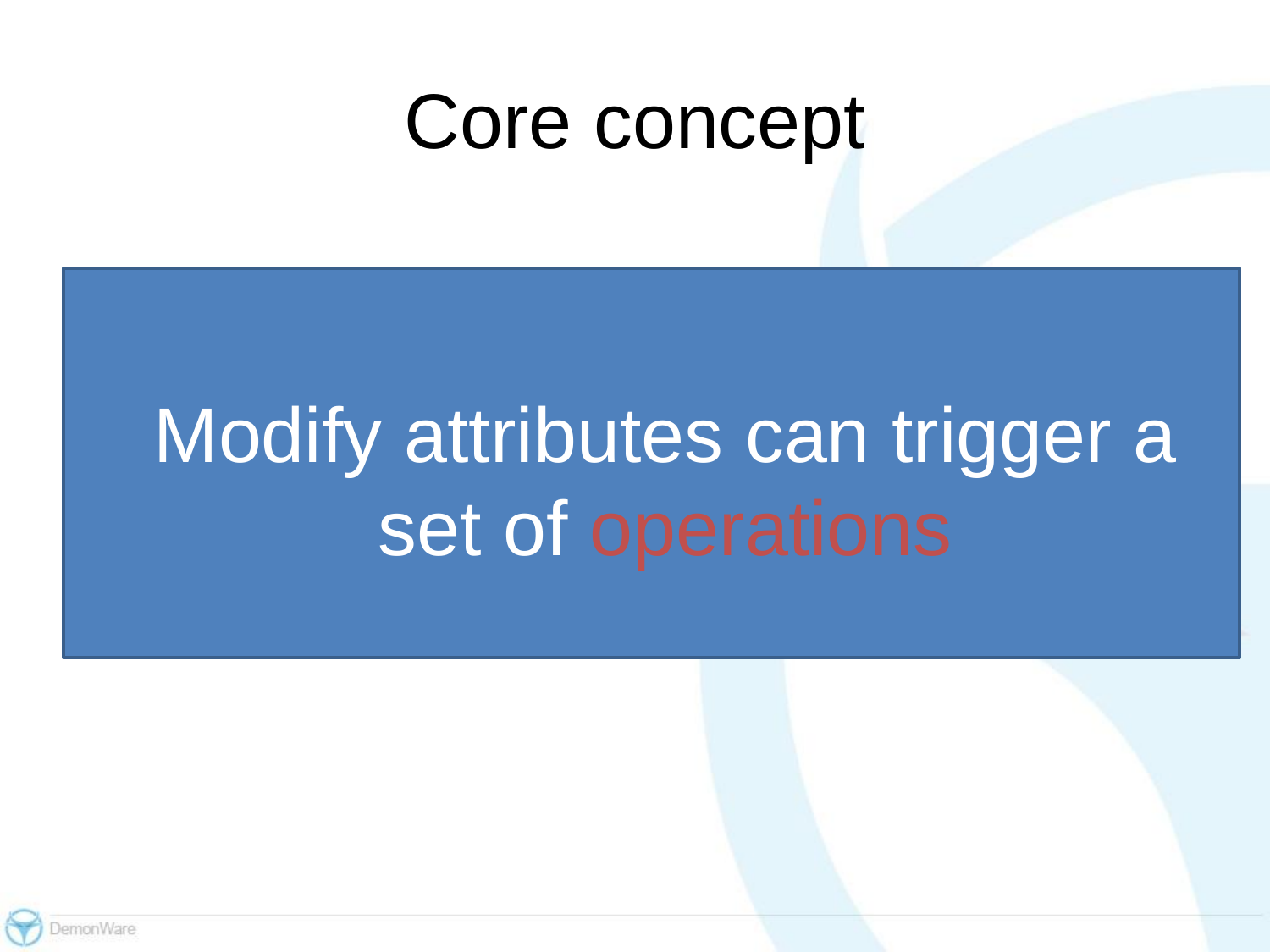

# Core concept

Modify attributes can trigger a set of operations